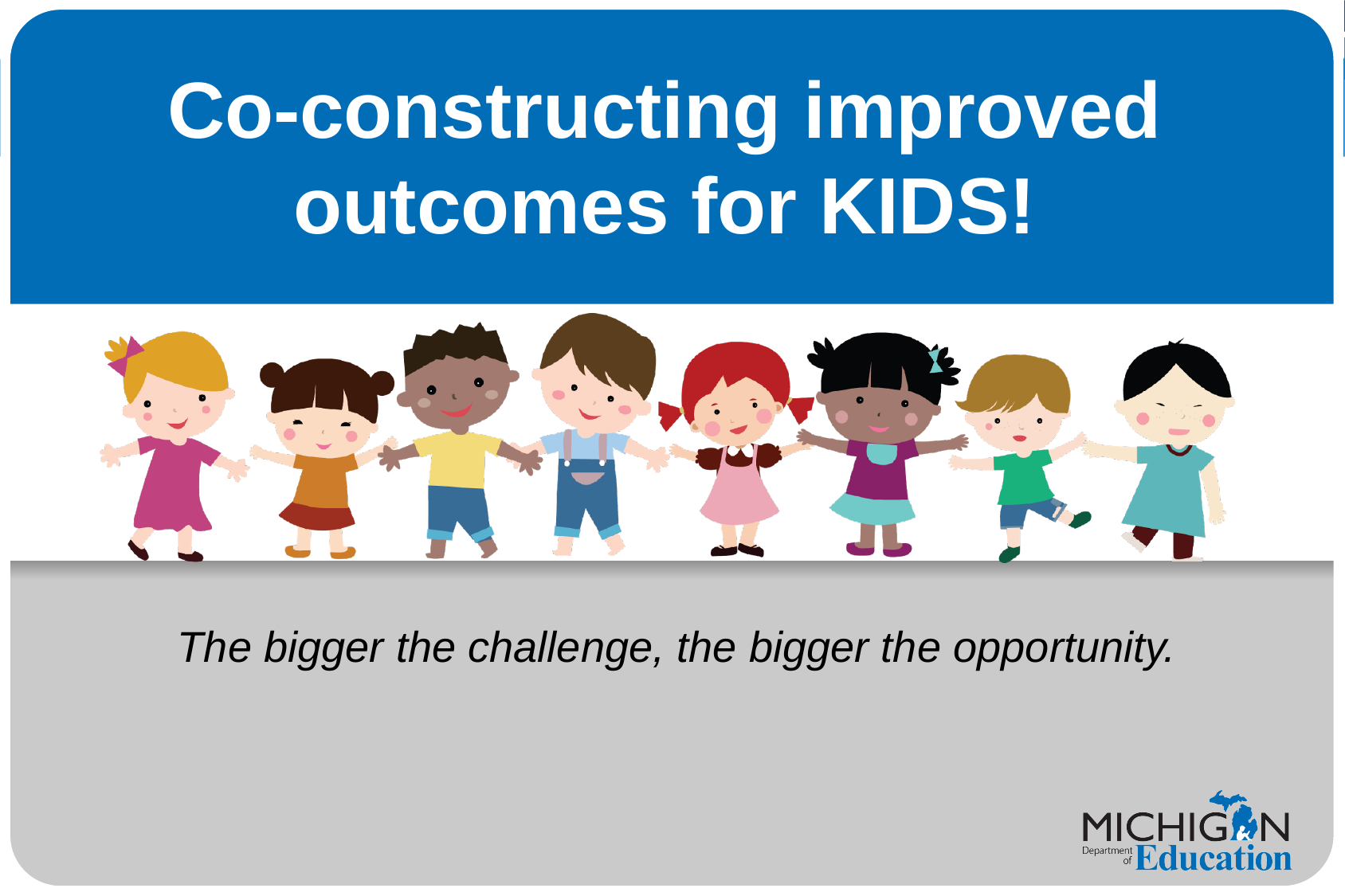

# Co-constructing improved outcomes for KIDS!
The bigger the challenge, the bigger the opportunity.